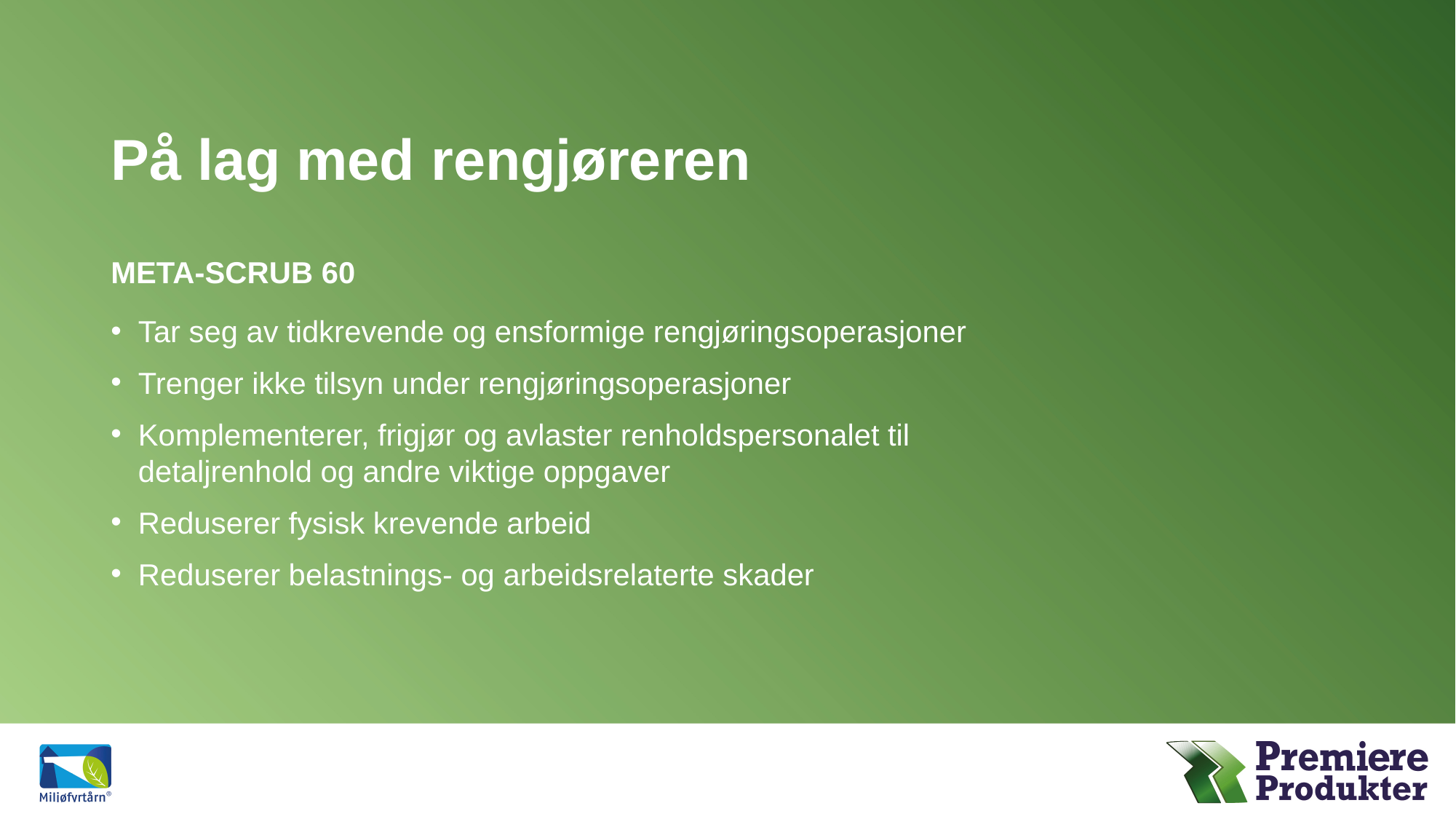

# På lag med rengjøreren
META-SCRUB 60
Tar seg av tidkrevende og ensformige rengjøringsoperasjoner
Trenger ikke tilsyn under rengjøringsoperasjoner
Komplementerer, frigjør og avlaster renholdspersonalet til
detaljrenhold og andre viktige oppgaver
Reduserer fysisk krevende arbeid
Reduserer belastnings- og arbeidsrelaterte skader